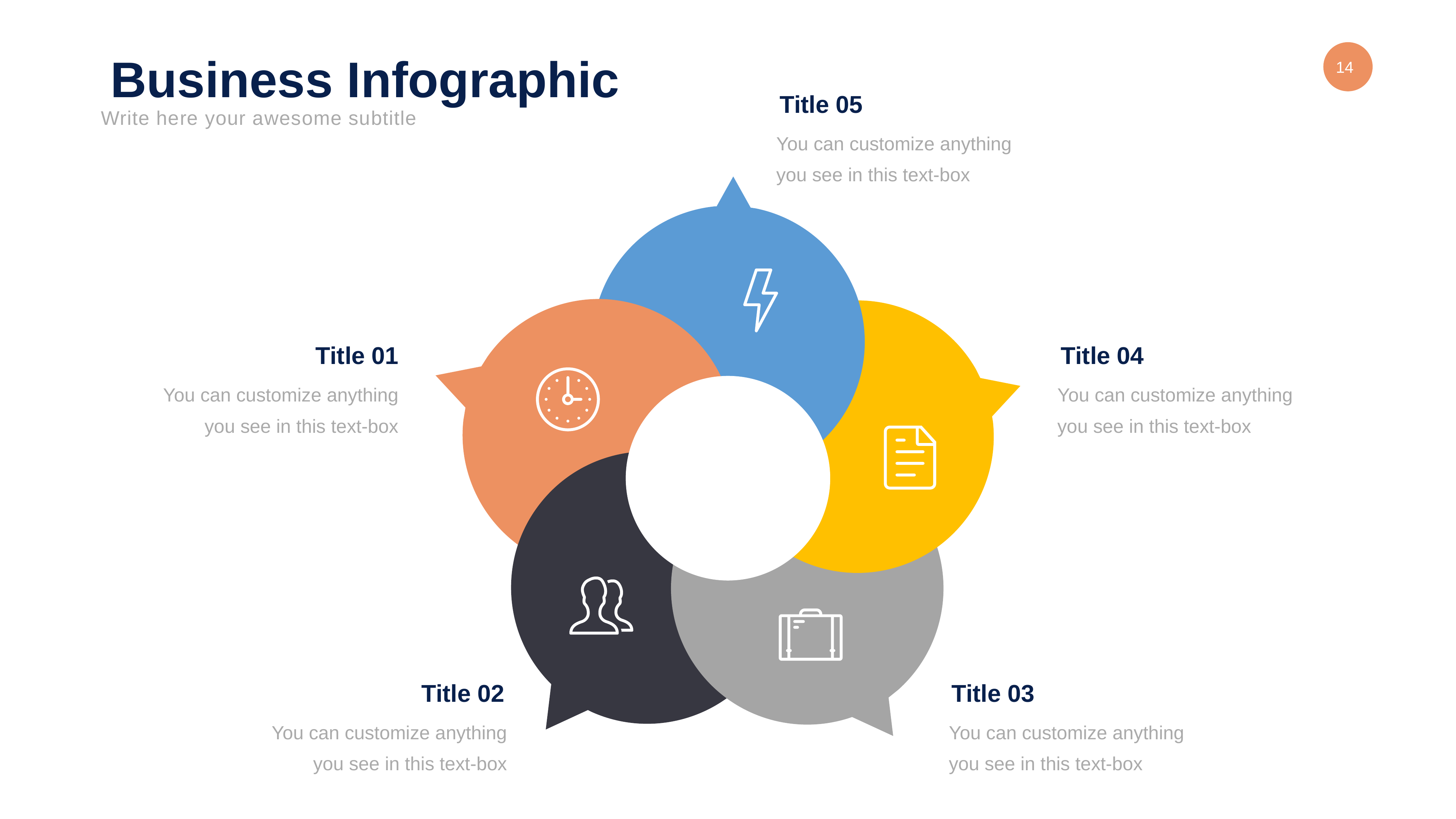

Business Infographic
Title 05
Write here your awesome subtitle
You can customize anything you see in this text-box

Title 01
Title 04

You can customize anything you see in this text-box
You can customize anything you see in this text-box

Title 02
Title 03
You can customize anything you see in this text-box
You can customize anything you see in this text-box